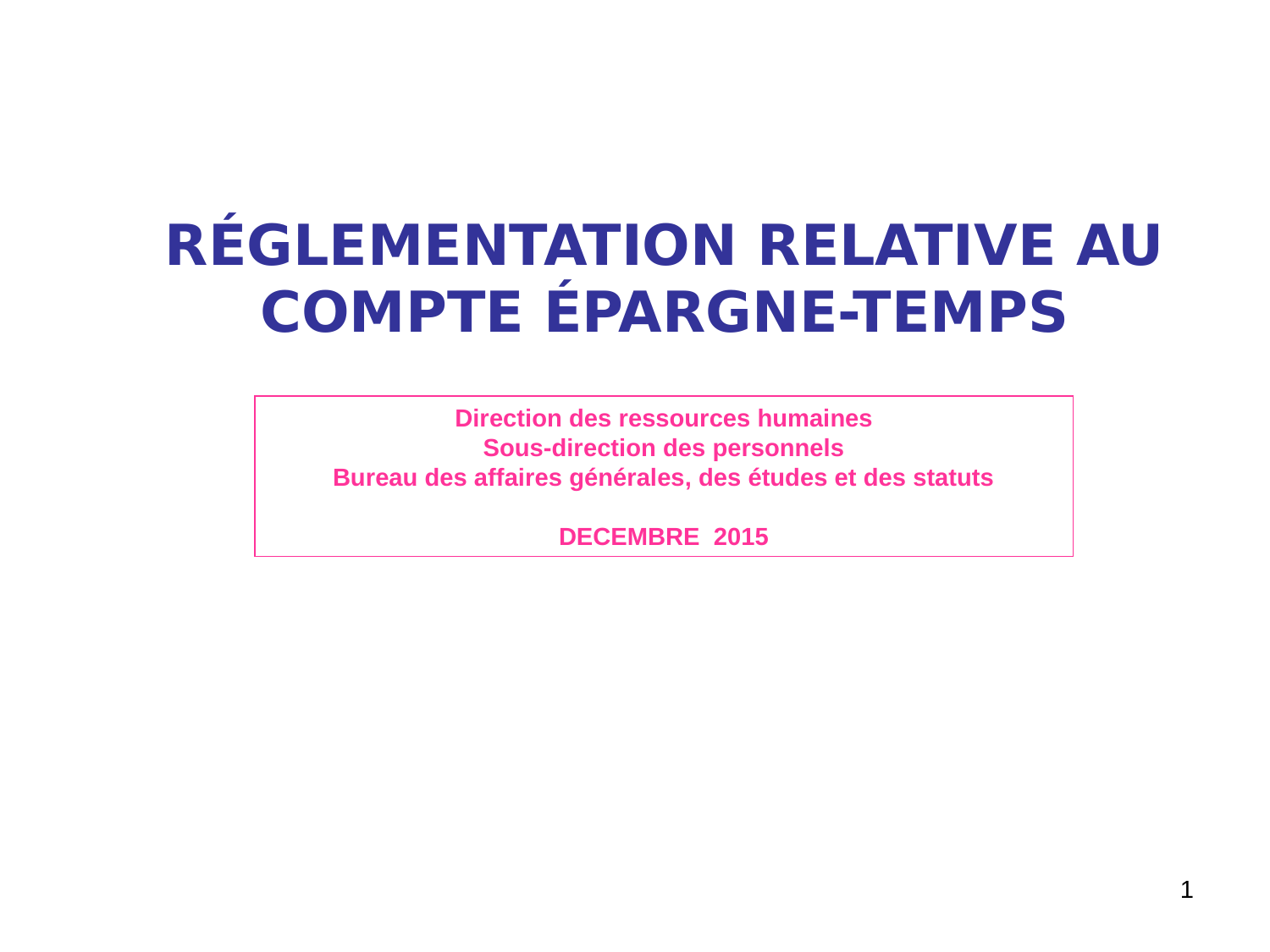

RÉGLEMENTATION RELATIVE AU COMPTE ÉPARGNE-TEMPS
Direction des ressources humaines
Sous-direction des personnels
Bureau des affaires générales, des études et des statuts
DECEMBRE  2015
1